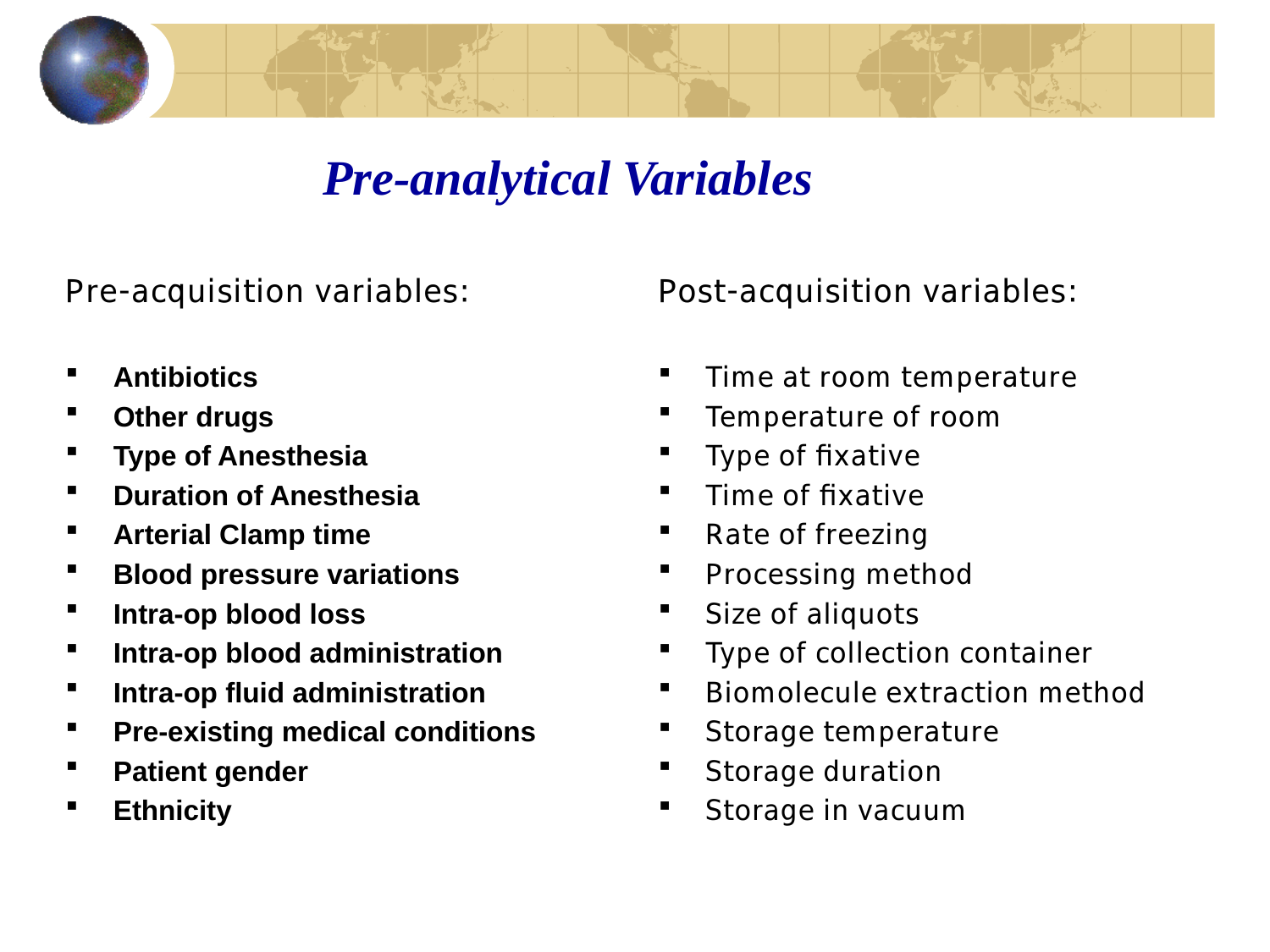

# Pre-analytical Variables
Pre-acquisition variables:

Antibiotics
Other drugs
Type of Anesthesia
Duration of Anesthesia
Arterial Clamp time
Blood pressure variations
Intra-op blood loss
Intra-op blood administration
Intra-op fluid administration
Pre-existing medical conditions
Patient gender
Ethnicity

Post-acquisition variables:

Time at room temperature
Temperature of room
Type of fixative
Time of fixative
Rate of freezing
Processing method
Size of aliquots
Type of collection container
Biomolecule extraction method
Storage temperature
Storage duration
Storage in vacuum